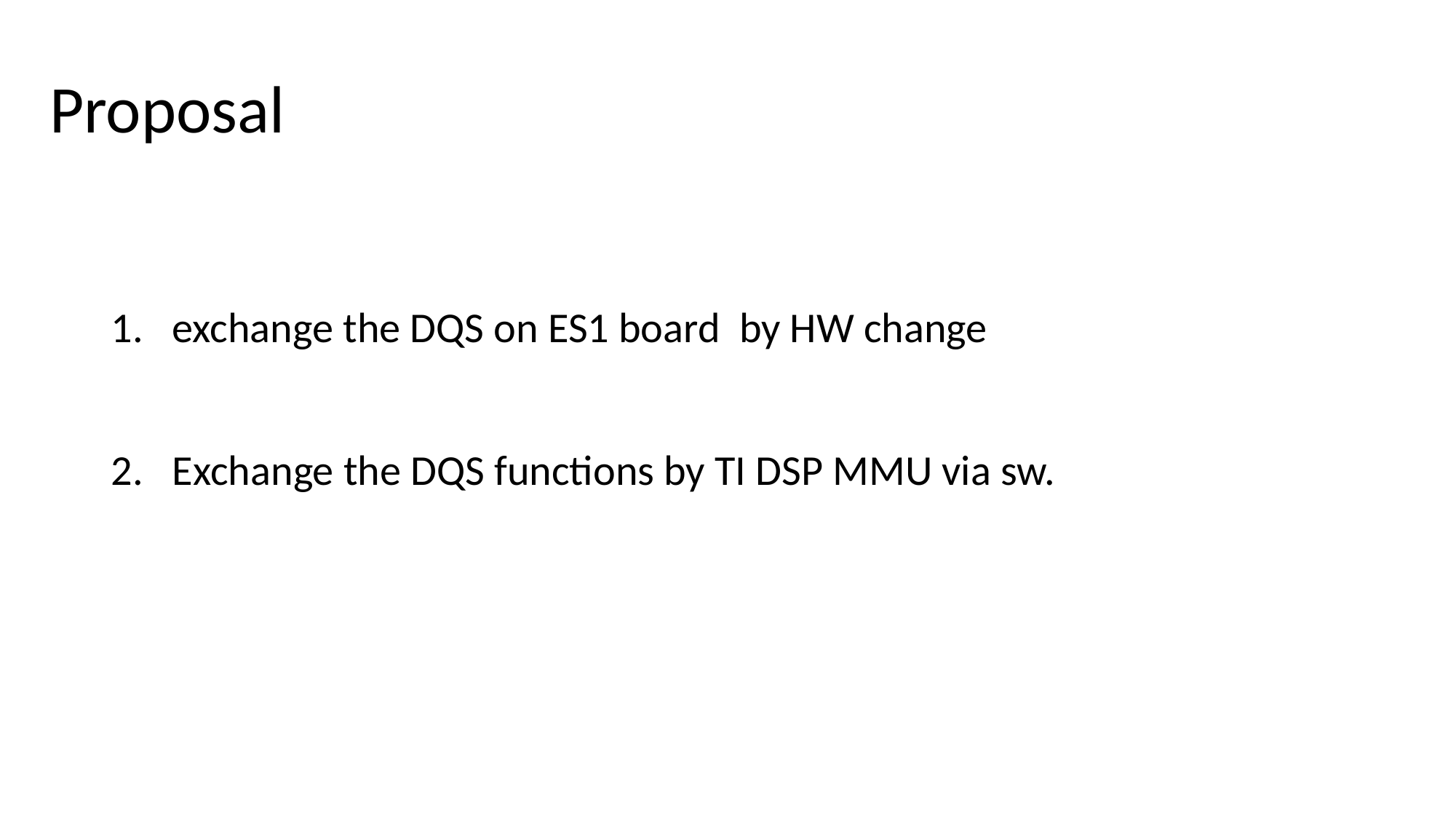

# Proposal
exchange the DQS on ES1 board  by HW change
Exchange the DQS functions by TI DSP MMU via sw.